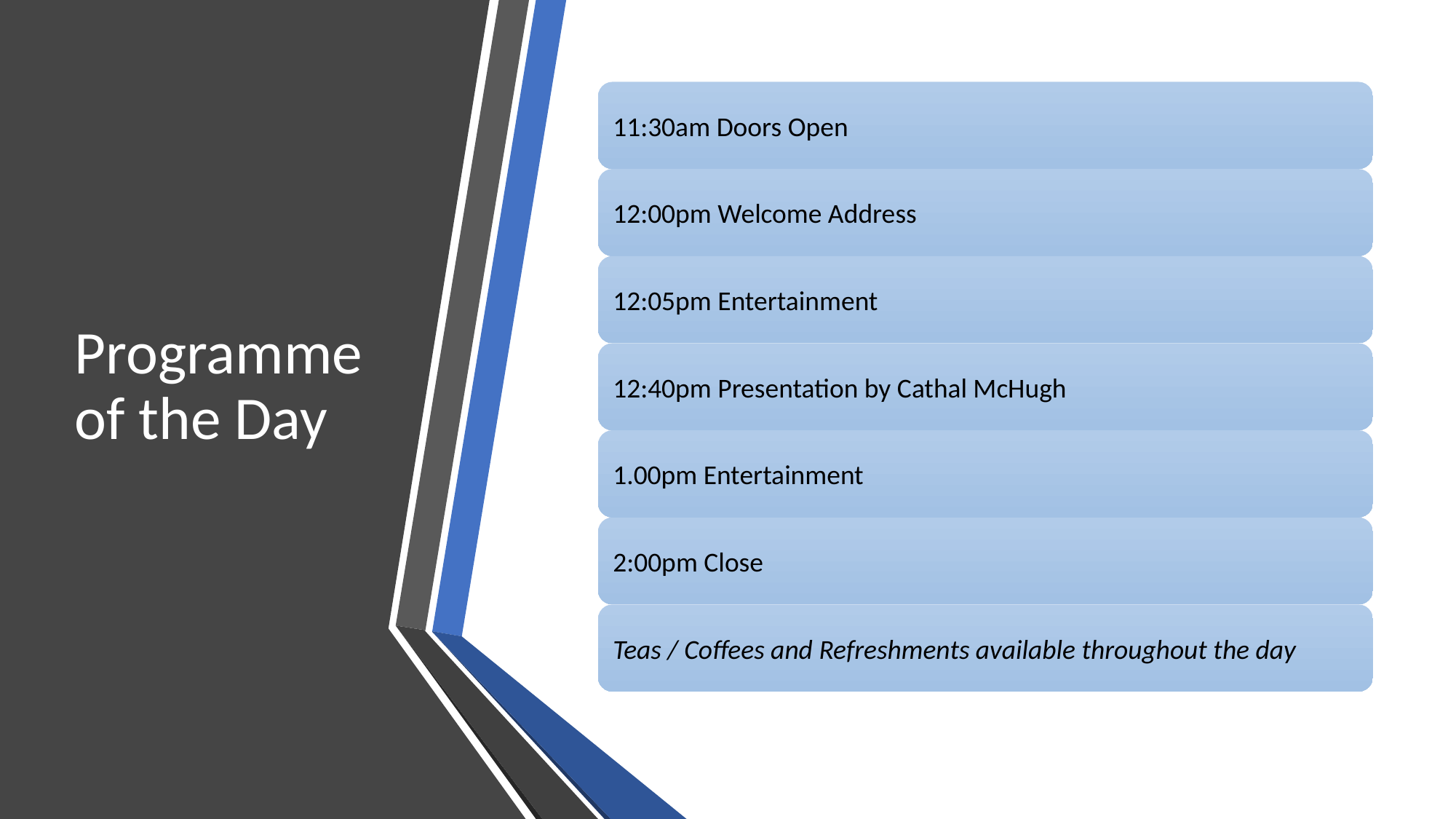

# Programme of the Day
11:30am Doors Open
12:00pm Welcome Address
12:05pm Entertainment
12:40pm Presentation by Cathal McHugh
1.00pm Entertainment
2:00pm Close
Teas / Coffees and Refreshments available throughout the day